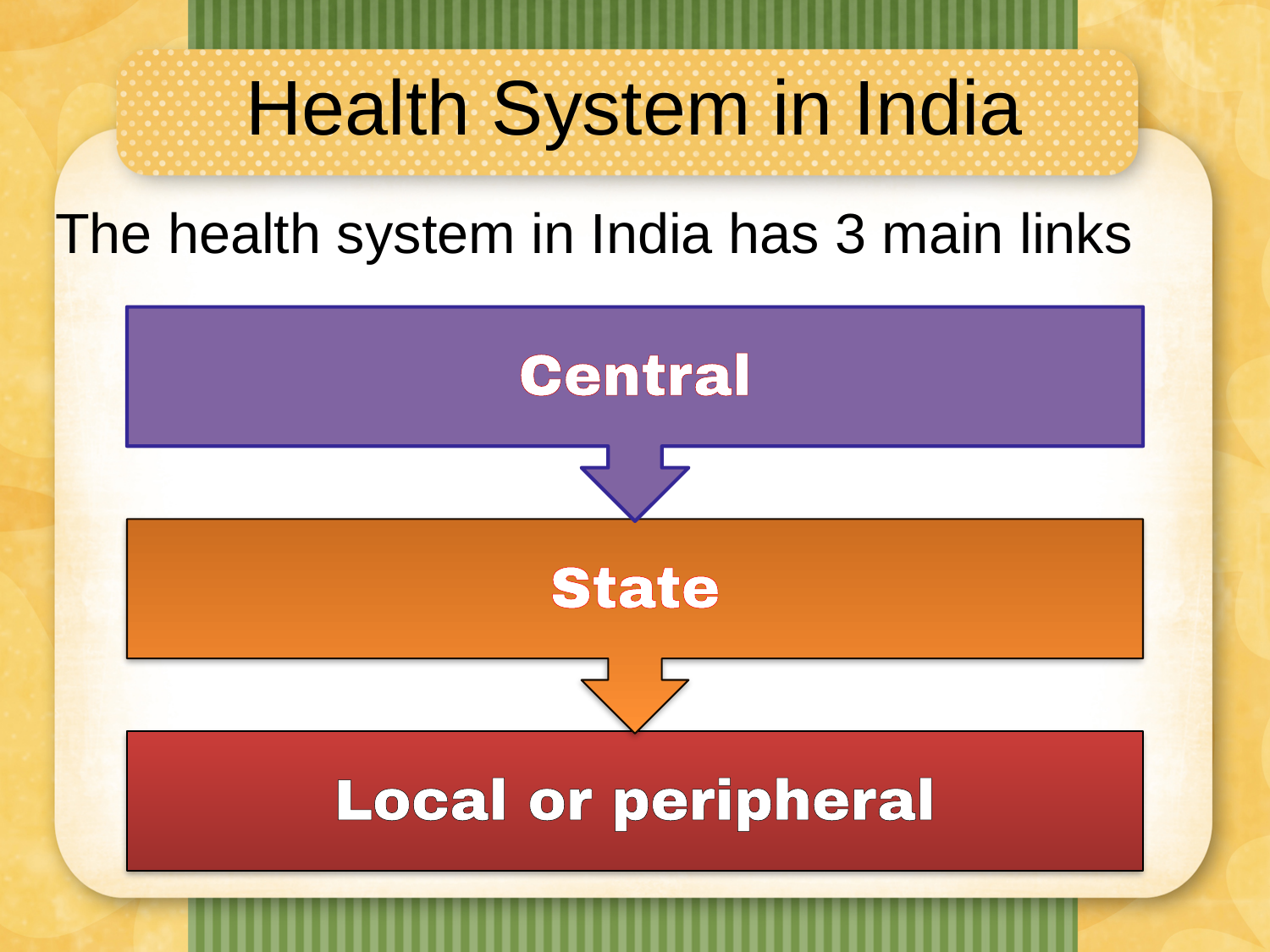

# Health System in India
The health system in India has 3 main links

Local or peripheral
State
Central